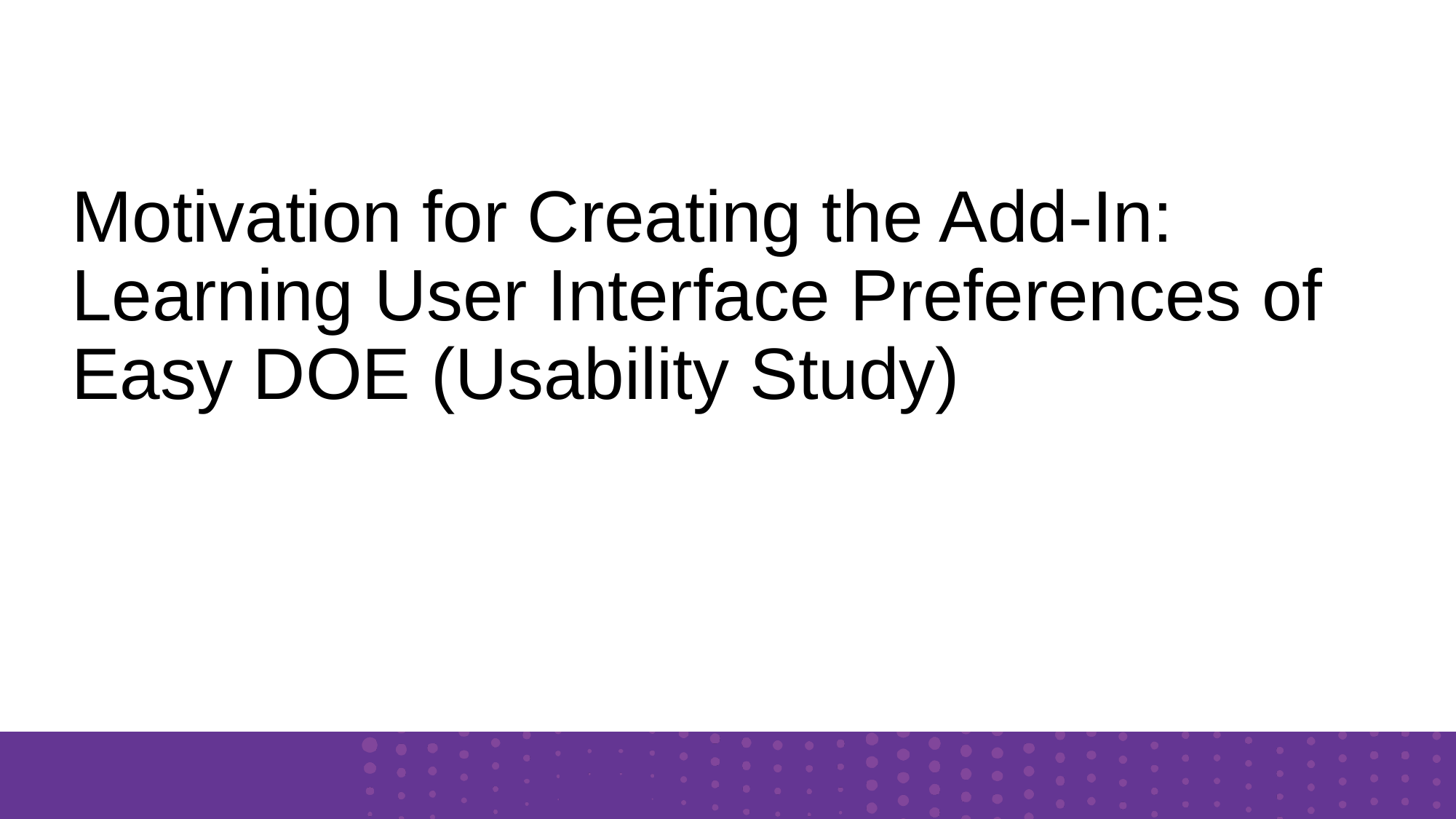

Motivation for Creating the Add-In: Learning User Interface Preferences of Easy DOE (Usability Study)